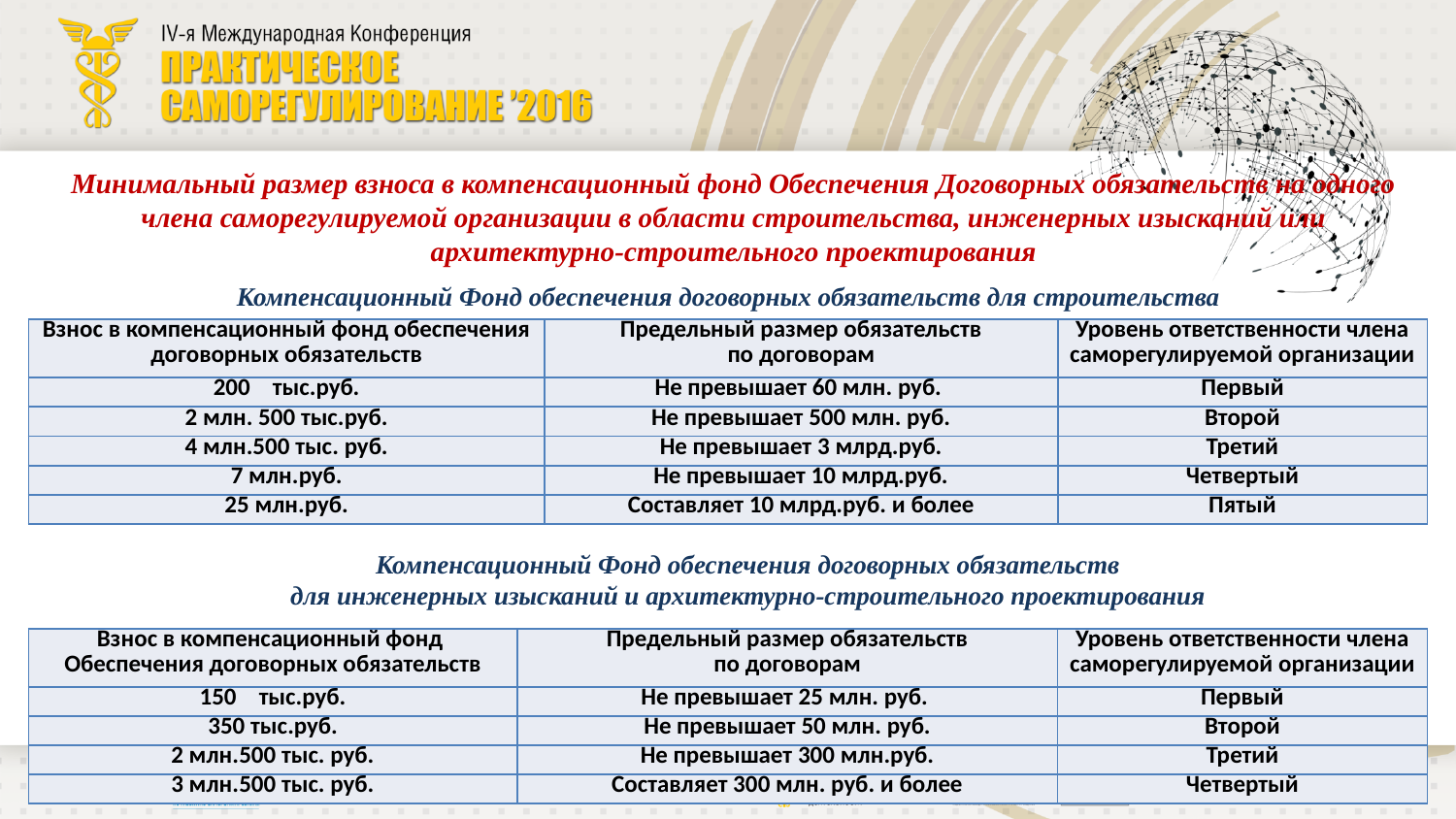

Минимальный размер взноса в компенсационный фонд Обеспечения Договорных обязательств на одного члена саморегулируемой организации в области строительства, инженерных изысканий или архитектурно-строительного проектирования
Компенсационный Фонд обеспечения договорных обязательств для строительства
| Взнос в компенсационный фонд обеспечения договорных обязательств | Предельный размер обязательств по договорам | Уровень ответственности члена саморегулируемой организации |
| --- | --- | --- |
| 200  тыс.руб. | Не превышает 60 млн. руб. | Первый |
| 2 млн. 500 тыс.руб. | Не превышает 500 млн. руб. | Второй |
| 4 млн.500 тыс. руб. | Не превышает 3 млрд.руб. | Третий |
| 7 млн.руб. | Не превышает 10 млрд.руб. | Четвертый |
| 25 млн.руб. | Составляет 10 млрд.руб. и более | Пятый |
Компенсационный Фонд обеспечения договорных обязательств
для инженерных изысканий и архитектурно-строительного проектирования
| Взнос в компенсационный фонд Обеспечения договорных обязательств | Предельный размер обязательств по договорам | Уровень ответственности члена саморегулируемой организации |
| --- | --- | --- |
| 150  тыс.руб. | Не превышает 25 млн. руб. | Первый |
| 350 тыс.руб. | Не превышает 50 млн. руб. | Второй |
| 2 млн.500 тыс. руб. | Не превышает 300 млн.руб. | Третий |
| 3 млн.500 тыс. руб. | Составляет 300 млн. руб. и более | Четвертый |
7